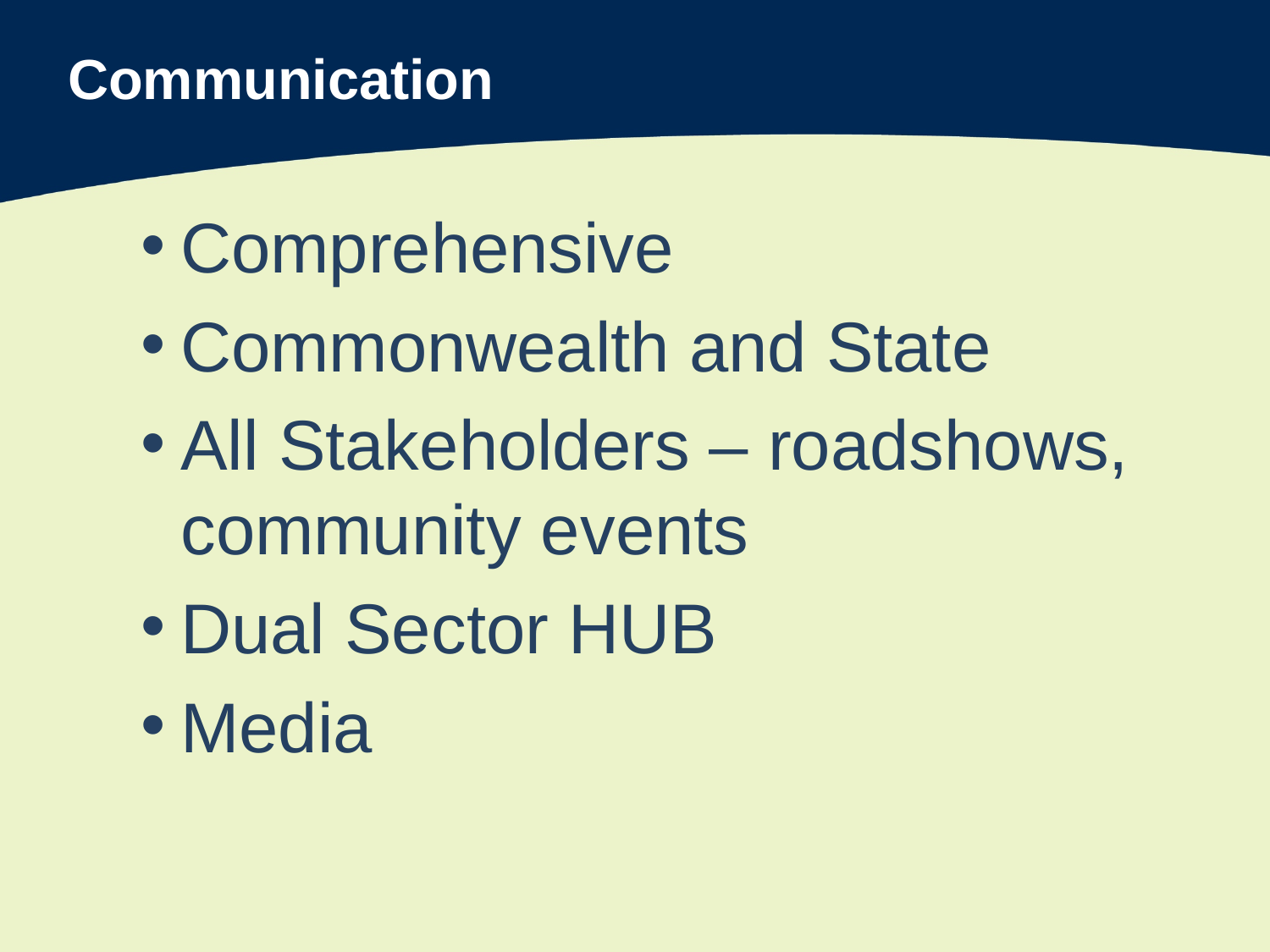

# Communication
Comprehensive
Commonwealth and State
All Stakeholders – roadshows, community events
Dual Sector HUB
Media